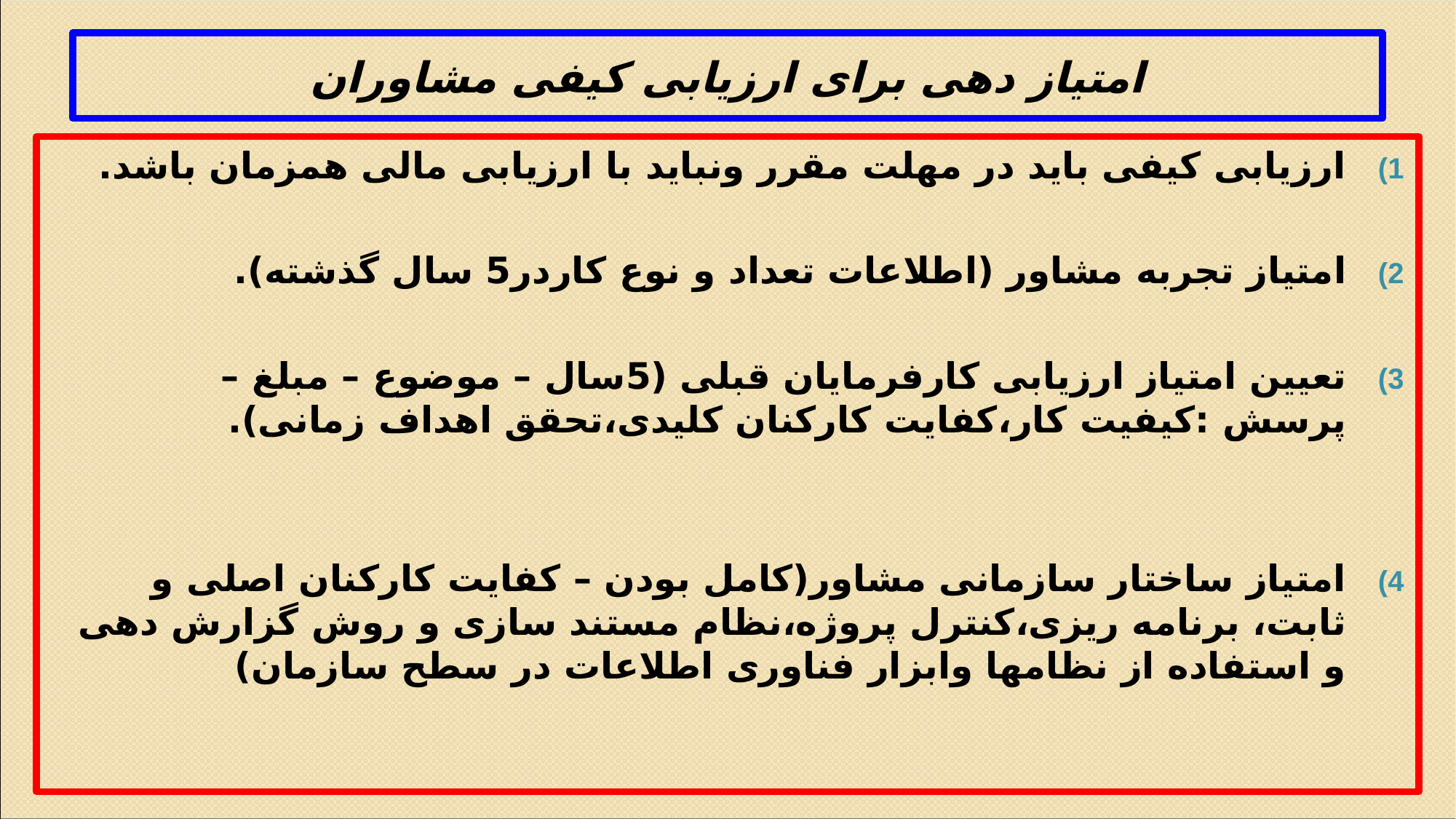

# امتیاز دهی برای ارزیابی کیفی مشاوران
ارزیابی کیفی باید در مهلت مقرر ونباید با ارزیابی مالی همزمان باشد.

امتیاز تجربه مشاور (اطلاعات تعداد و نوع کاردر5 سال گذشته).

تعیین امتیاز ارزیابی کارفرمایان قبلی (5سال – موضوع – مبلغ – پرسش :کیفیت کار،کفایت کارکنان کلیدی،تحقق اهداف زمانی).

امتیاز ساختار سازمانی مشاور(کامل بودن – کفایت کارکنان اصلی و ثابت، برنامه ریزی،کنترل پروژه،نظام مستند سازی و روش گزارش دهی و استفاده از نظامها وابزار فناوری اطلاعات در سطح سازمان)